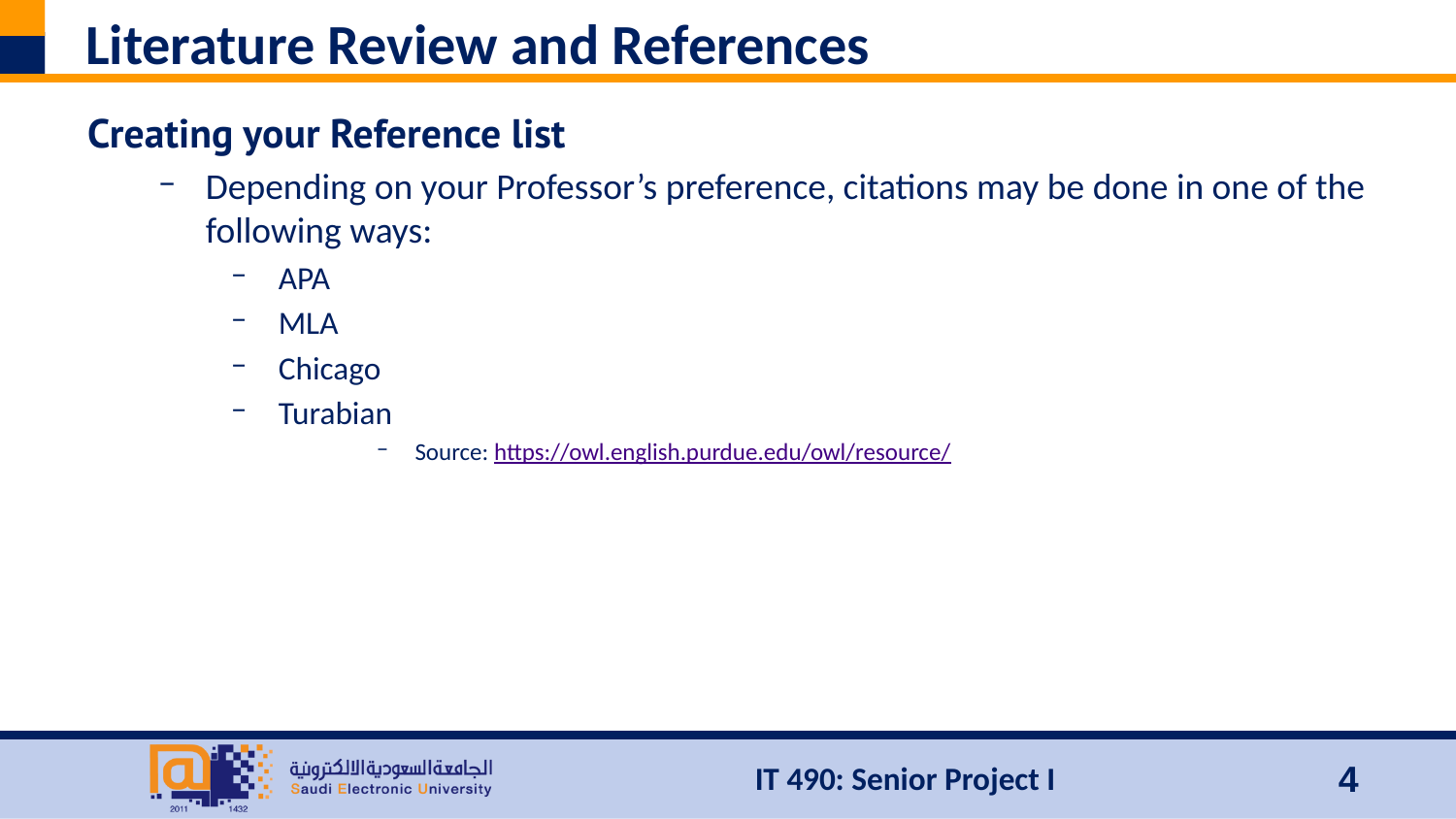

# Literature Review and References
Creating your Reference list
Depending on your Professor’s preference, citations may be done in one of the following ways:
APA
MLA
Chicago
Turabian
Source: https://owl.english.purdue.edu/owl/resource/